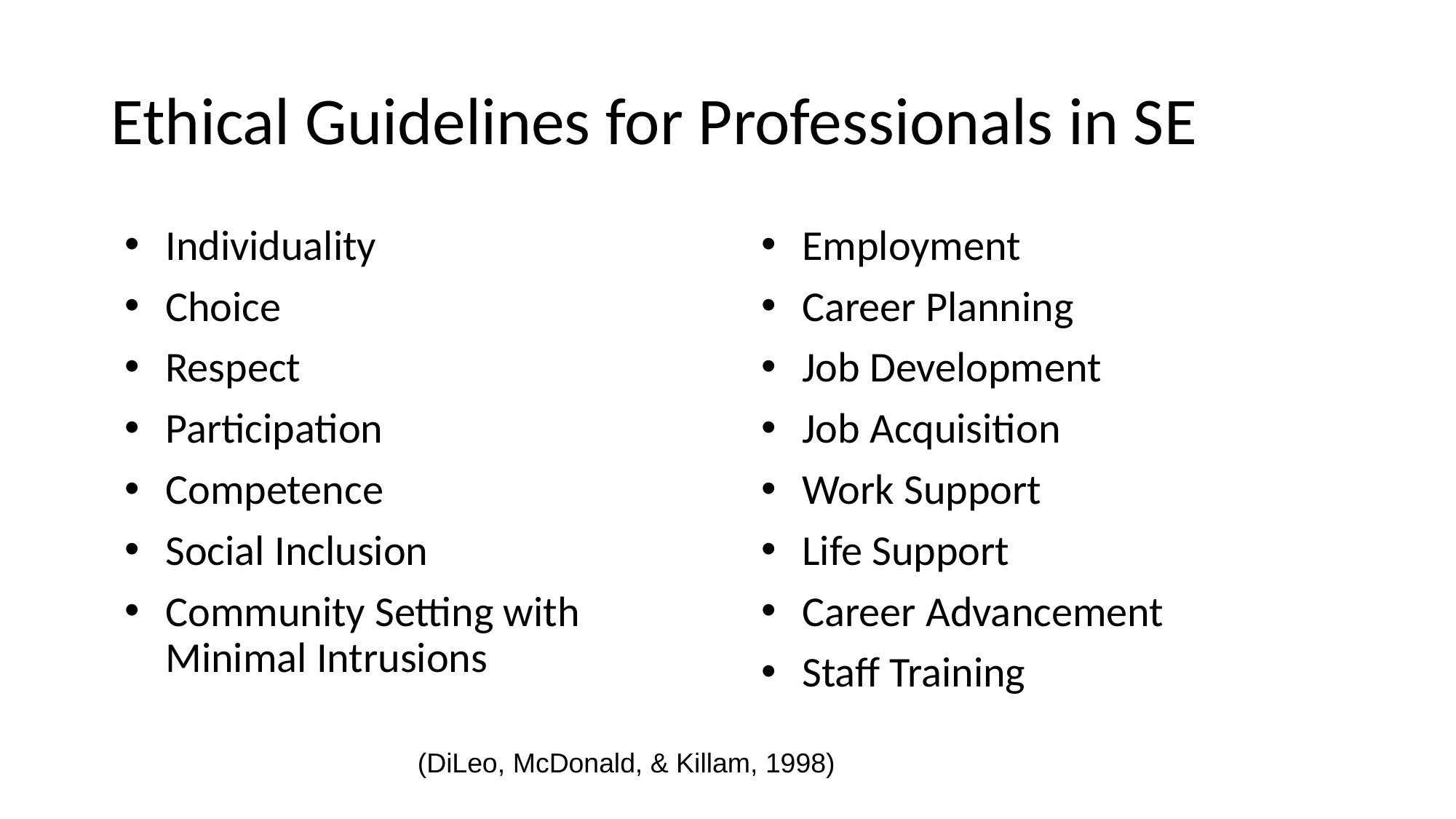

# Ethical Guidelines for Professionals in SE
Individuality
Choice
Respect
Participation
Competence
Social Inclusion
Community Setting with Minimal Intrusions
Employment
Career Planning
Job Development
Job Acquisition
Work Support
Life Support
Career Advancement
Staff Training

(DiLeo, McDonald, & Killam, 1998)